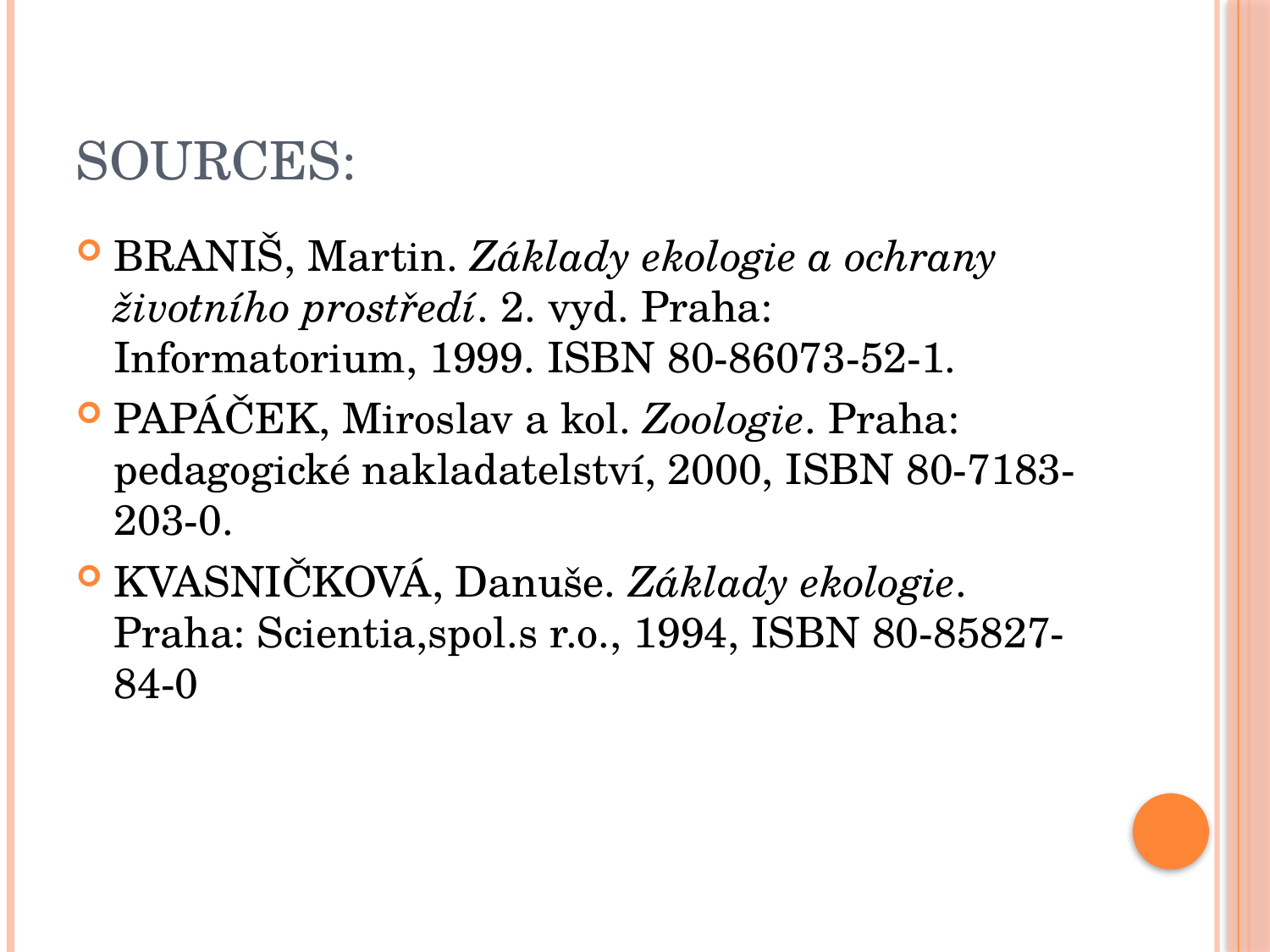

# Sources:
BRANIŠ, Martin. Základy ekologie a ochrany životního prostředí. 2. vyd. Praha: Informatorium, 1999. ISBN 80-86073-52-1.
PAPÁČEK, Miroslav a kol. Zoologie. Praha: pedagogické nakladatelství, 2000, ISBN 80-7183-203-0.
KVASNIČKOVÁ, Danuše. Základy ekologie. Praha: Scientia,spol.s r.o., 1994, ISBN 80-85827-84-0